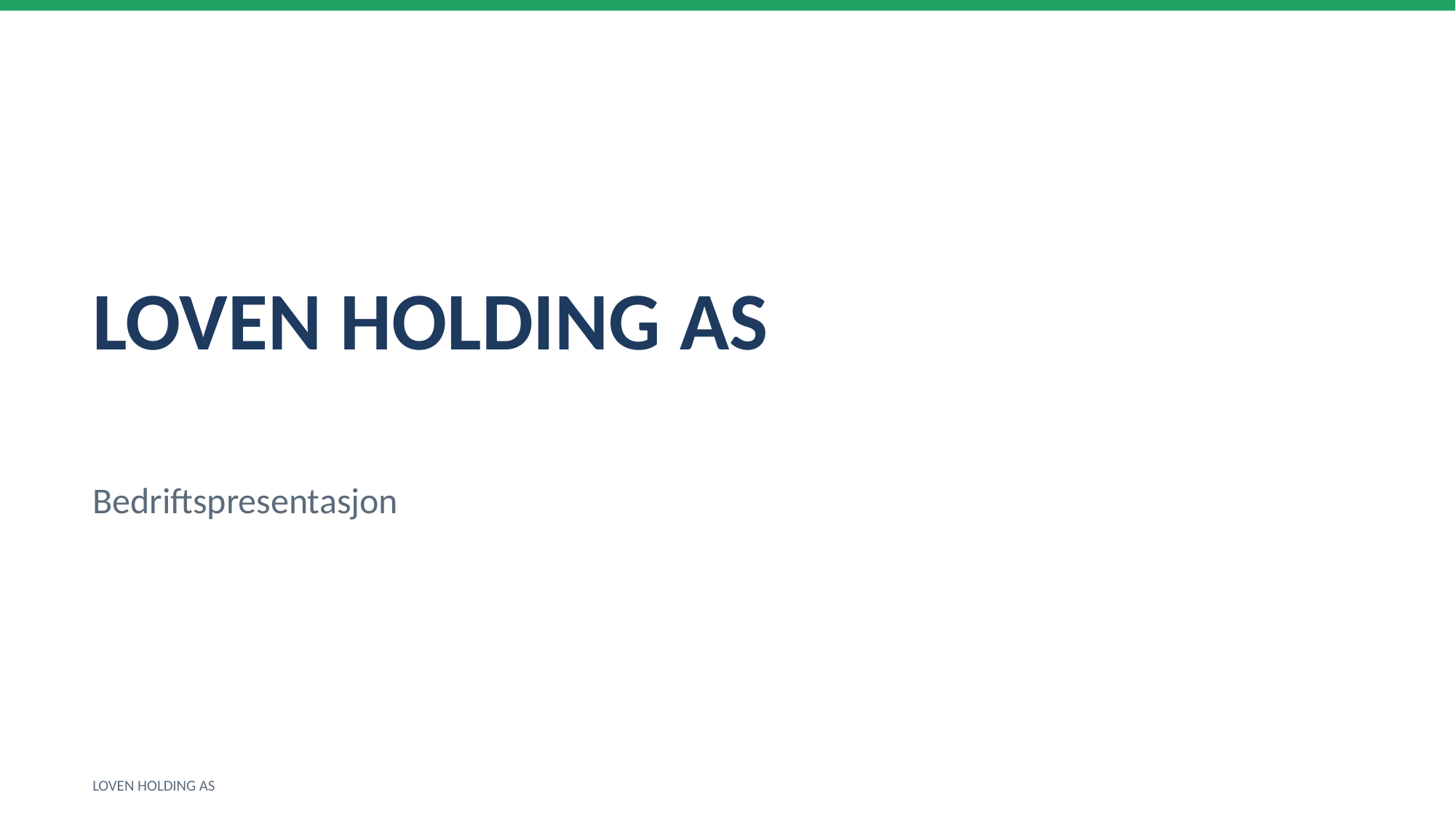

LOVEN HOLDING AS
Bedriftspresentasjon
LOVEN HOLDING AS